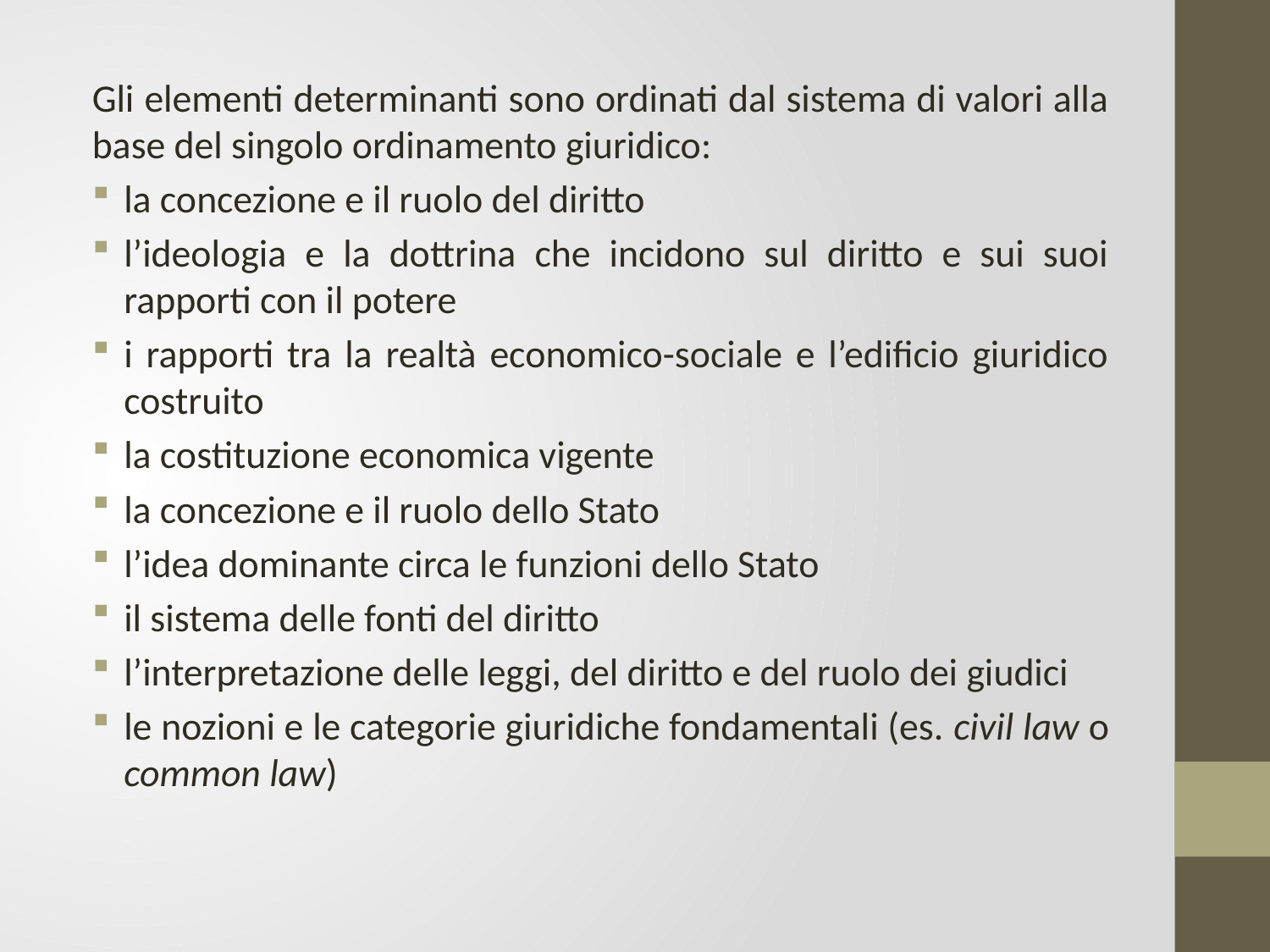

Gli elementi determinanti sono ordinati dal sistema di valori alla base del singolo ordinamento giuridico:
la concezione e il ruolo del diritto
l’ideologia e la dottrina che incidono sul diritto e sui suoi rapporti con il potere
i rapporti tra la realtà economico-sociale e l’edificio giuridico costruito
la costituzione economica vigente
la concezione e il ruolo dello Stato
l’idea dominante circa le funzioni dello Stato
il sistema delle fonti del diritto
l’interpretazione delle leggi, del diritto e del ruolo dei giudici
le nozioni e le categorie giuridiche fondamentali (es. civil law o common law)